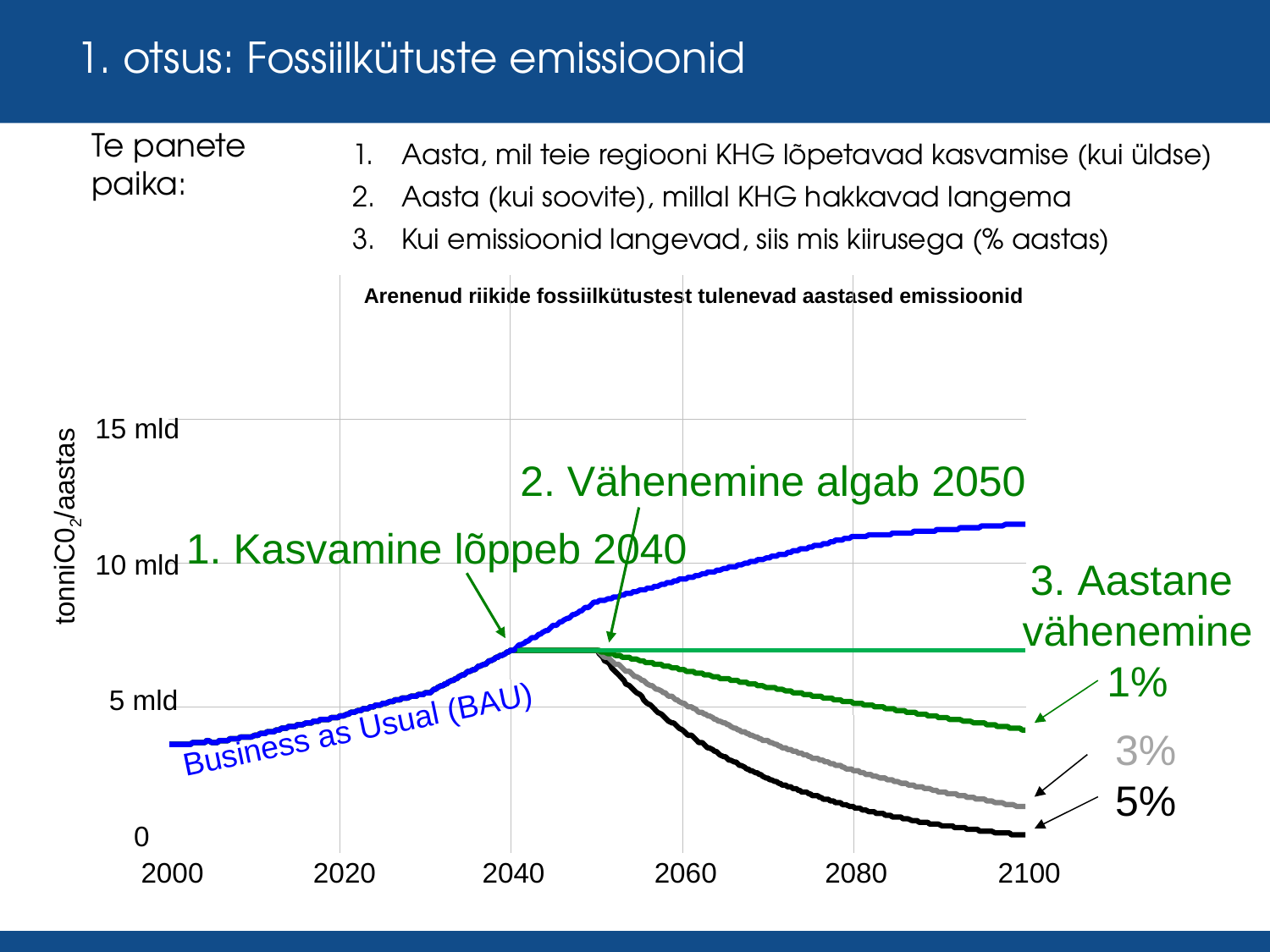

# 1. otsus: Fossiilkütuste emissioonid

Te panete paika:
Aasta, mil teie regiooni KHG lõpetavad kasvamise (kui üldse)
Aasta (kui soovite), millal KHG hakkavad langema
Kui emissioonid langevad, siis mis kiirusega (% aastas)

Arenenud riikide fossiilkütustest tulenevad aastased emissioonid
15 mld

2. Vähenemine algab 2050

tonniC02/aastas
1. Kasvamine lõppeb 2040

10 mld
3. Aastane
vähenemine
1%

5 mld

Business as Usual (BAU)
3%
5%

0
2100
2000
2040
2060
2080
2020